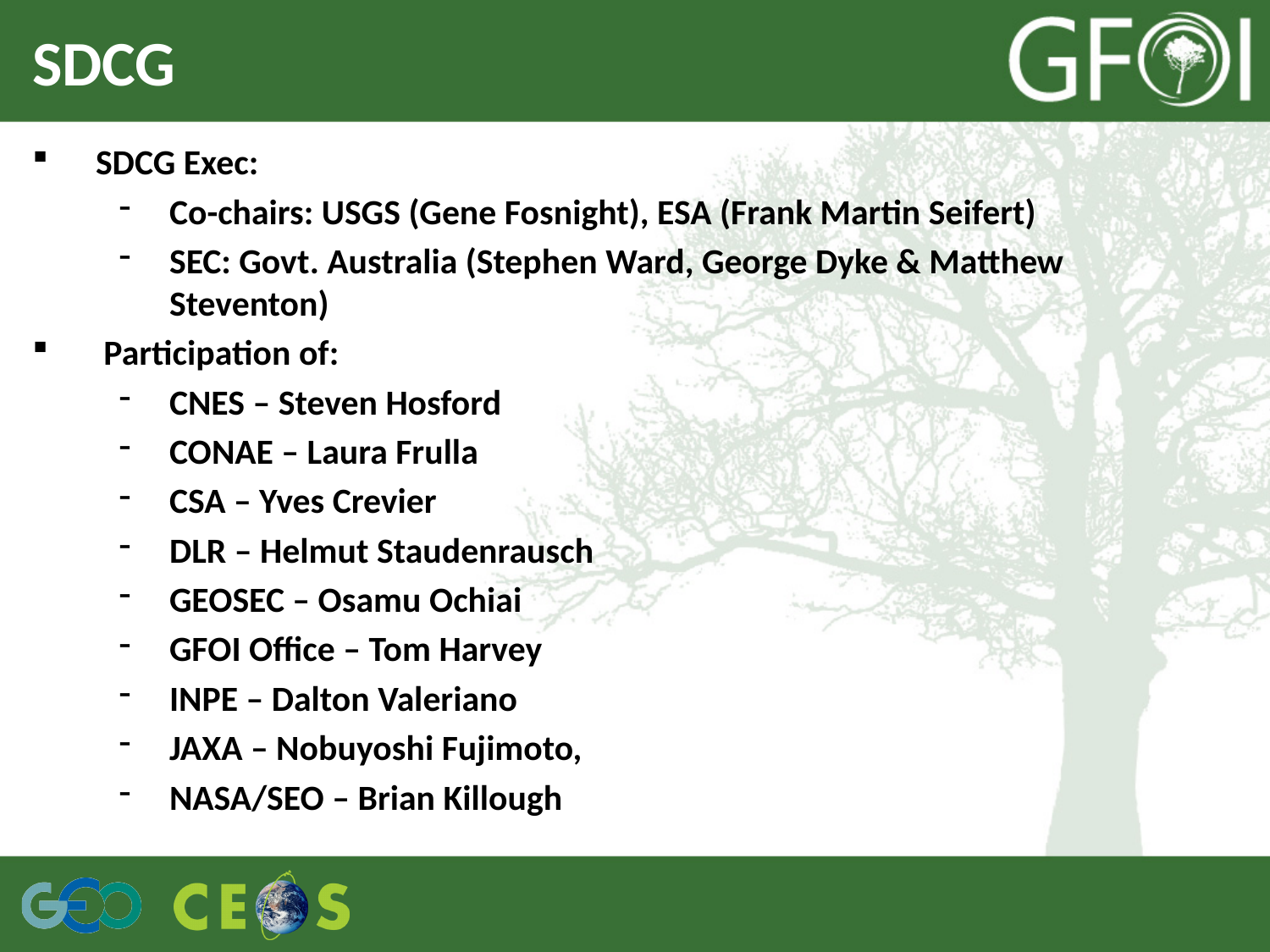

# SDCG
SDCG Exec:
Co-chairs: USGS (Gene Fosnight), ESA (Frank Martin Seifert)
SEC: Govt. Australia (Stephen Ward, George Dyke & Matthew Steventon)
 Participation of:
CNES – Steven Hosford
CONAE – Laura Frulla
CSA – Yves Crevier
DLR – Helmut Staudenrausch
GEOSEC – Osamu Ochiai
GFOI Office – Tom Harvey
INPE – Dalton Valeriano
JAXA – Nobuyoshi Fujimoto,
NASA/SEO – Brian Killough